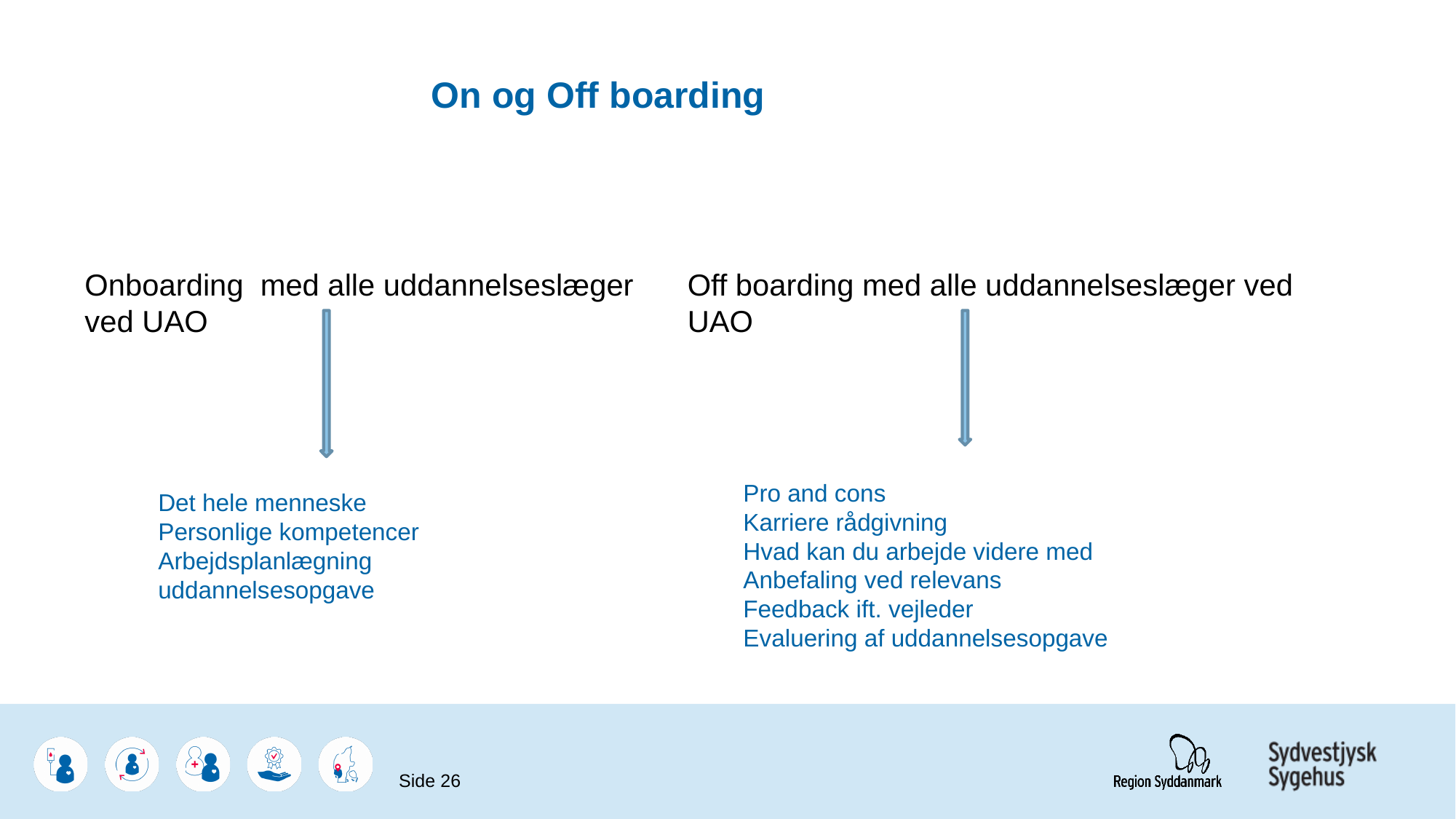

On og Off boarding
Onboarding  med alle uddannelseslæger ved UAO
Off boarding med alle uddannelseslæger ved UAO

Pro and cons
Karriere rådgivning
Hvad kan du arbejde videre med
Anbefaling ved relevans
Feedback ift. vejleder
Evaluering af uddannelsesopgave
Det hele menneske
Personlige kompetencer
Arbejdsplanlægning
uddannelsesopgave

Side 26